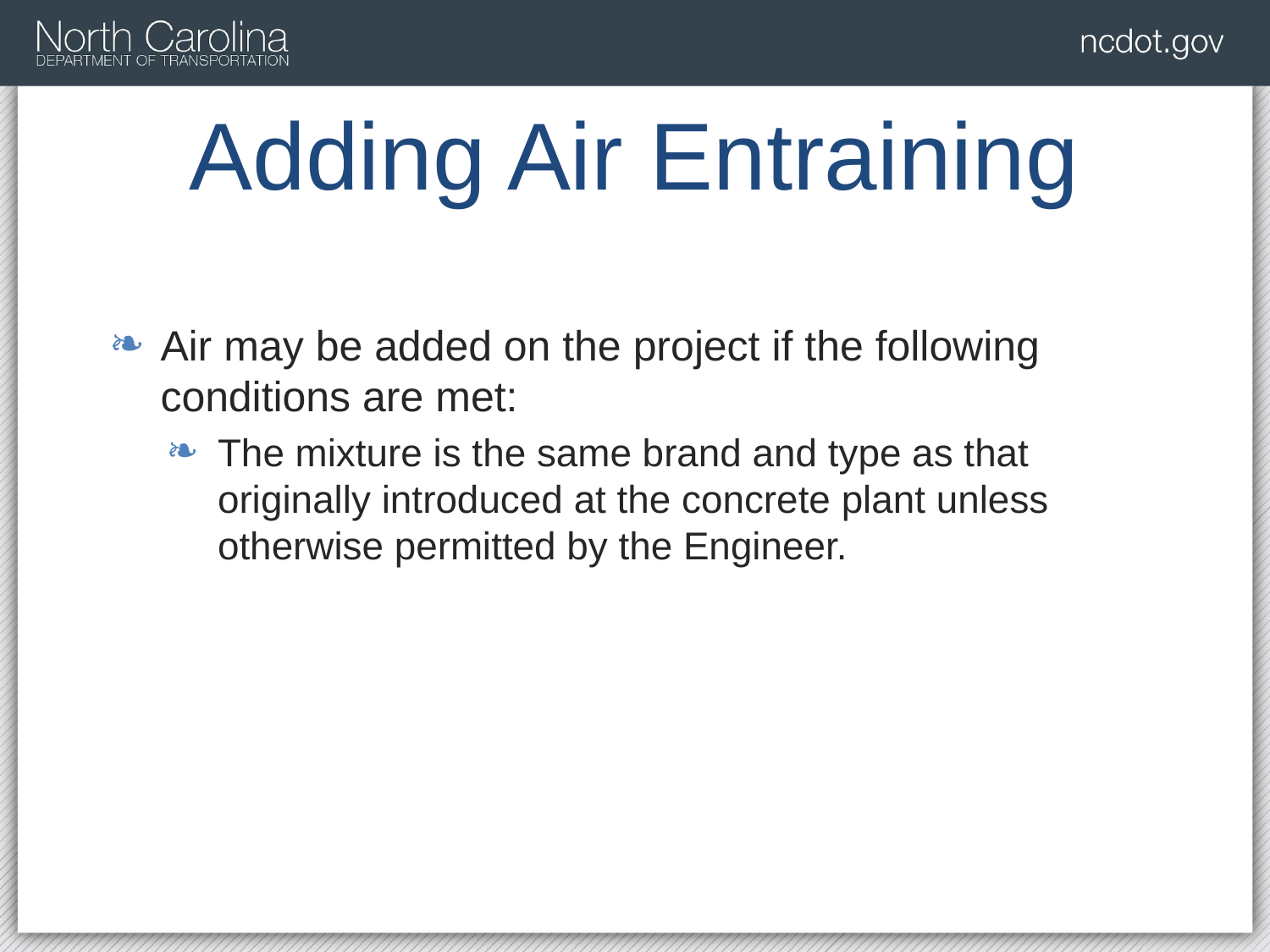

# Adding Air Entraining
Air may be added on the project if the following conditions are met:
The mixture is the same brand and type as that originally introduced at the concrete plant unless otherwise permitted by the Engineer.